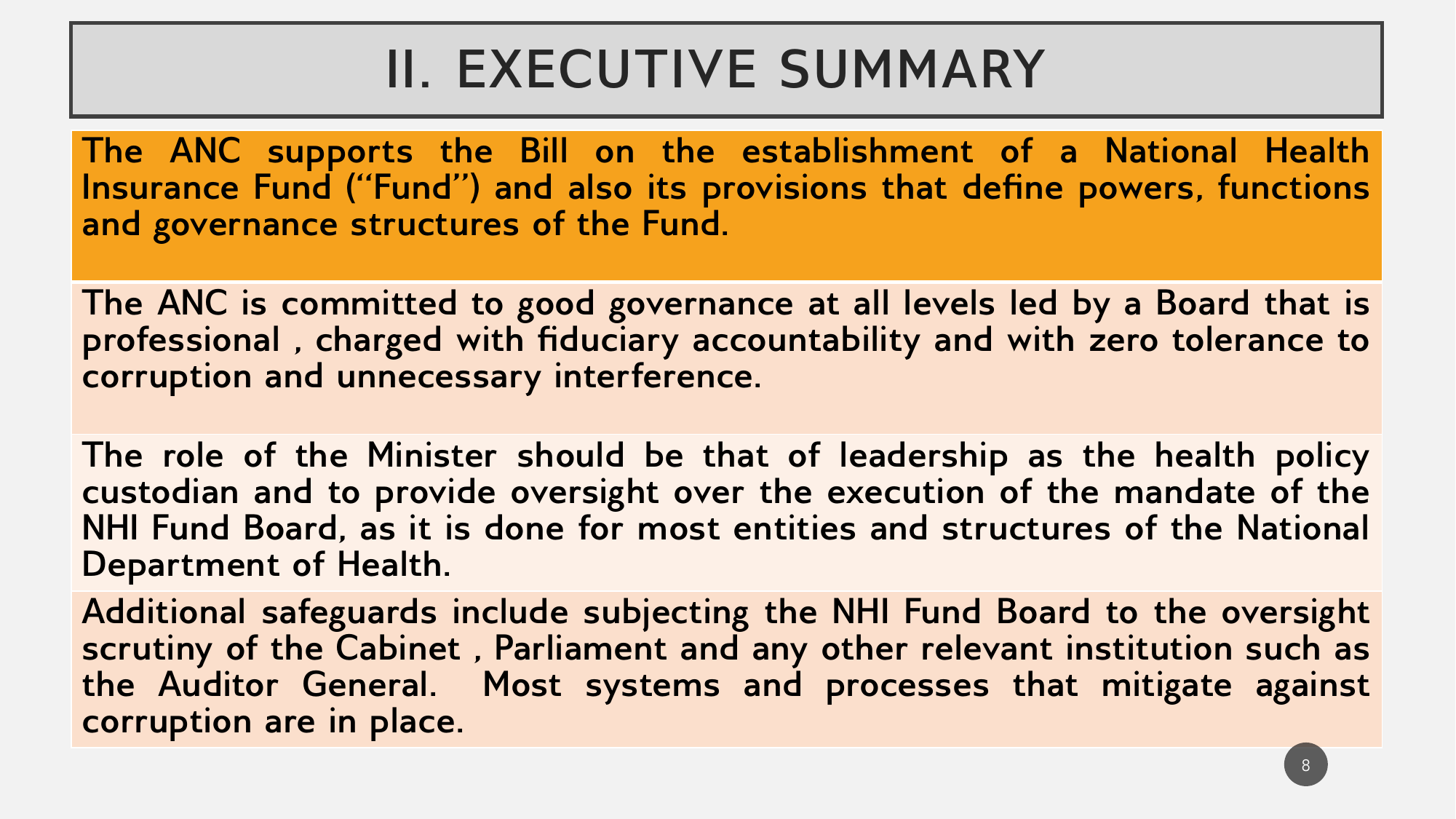

# II. Executive summary
| The ANC supports the Bill on the establishment of a National Health Insurance Fund (‘‘Fund’’) and also its provisions that define powers, functions and governance structures of the Fund. |
| --- |
| The ANC is committed to good governance at all levels led by a Board that is professional , charged with fiduciary accountability and with zero tolerance to corruption and unnecessary interference. |
| The role of the Minister should be that of leadership as the health policy custodian and to provide oversight over the execution of the mandate of the NHI Fund Board, as it is done for most entities and structures of the National Department of Health. |
| Additional safeguards include subjecting the NHI Fund Board to the oversight scrutiny of the Cabinet , Parliament and any other relevant institution such as the Auditor General. Most systems and processes that mitigate against corruption are in place. |
8